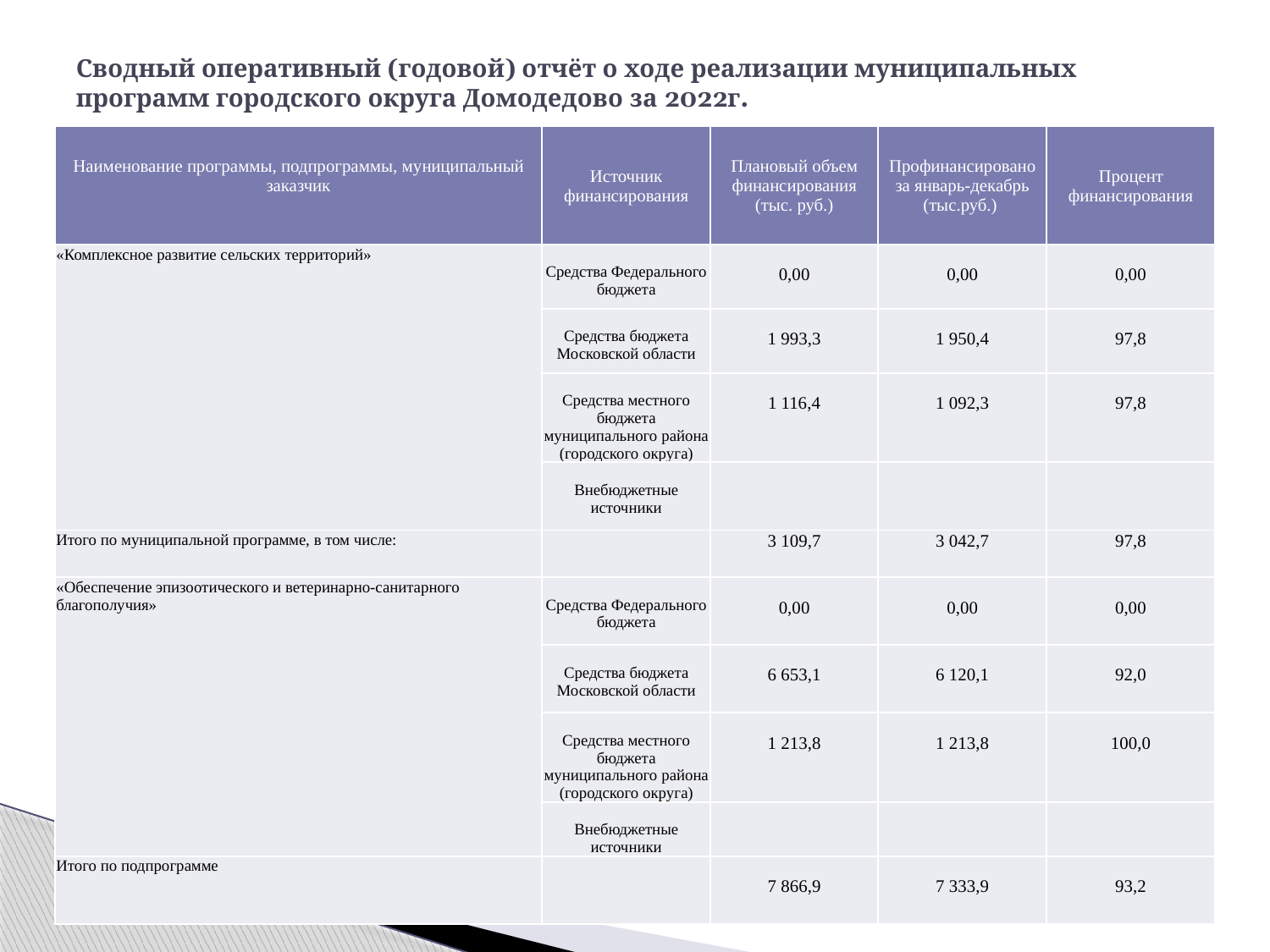

# Сводный оперативный (годовой) отчёт о ходе реализации муниципальных программ городского округа Домодедово за 2022г.
| Наименование программы, подпрограммы, муниципальный заказчик | Источник финансирования | Плановый объем финансирования (тыс. руб.) | Профинансировано за январь-декабрь (тыс.руб.) | Процент финансирования |
| --- | --- | --- | --- | --- |
| «Комплексное развитие сельских территорий» | Средства Федерального бюджета | 0,00 | 0,00 | 0,00 |
|  | Средства бюджета Московской области | 1 993,3 | 1 950,4 | 97,8 |
|  | Средства местного бюджета муниципального района (городского округа) | 1 116,4 | 1 092,3 | 97,8 |
|  | Внебюджетные источники |  |  |  |
| Итого по муниципальной программе, в том числе: |  | 3 109,7 | 3 042,7 | 97,8 |
| «Обеспечение эпизоотического и ветеринарно-санитарного благополучия» | Средства Федерального бюджета | 0,00 | 0,00 | 0,00 |
|  | Средства бюджета Московской области | 6 653,1 | 6 120,1 | 92,0 |
|  | Средства местного бюджета муниципального района (городского округа) | 1 213,8 | 1 213,8 | 100,0 |
|  | Внебюджетные источники |  |  |  |
| Итого по подпрограмме |  | 7 866,9 | 7 333,9 | 93,2 |